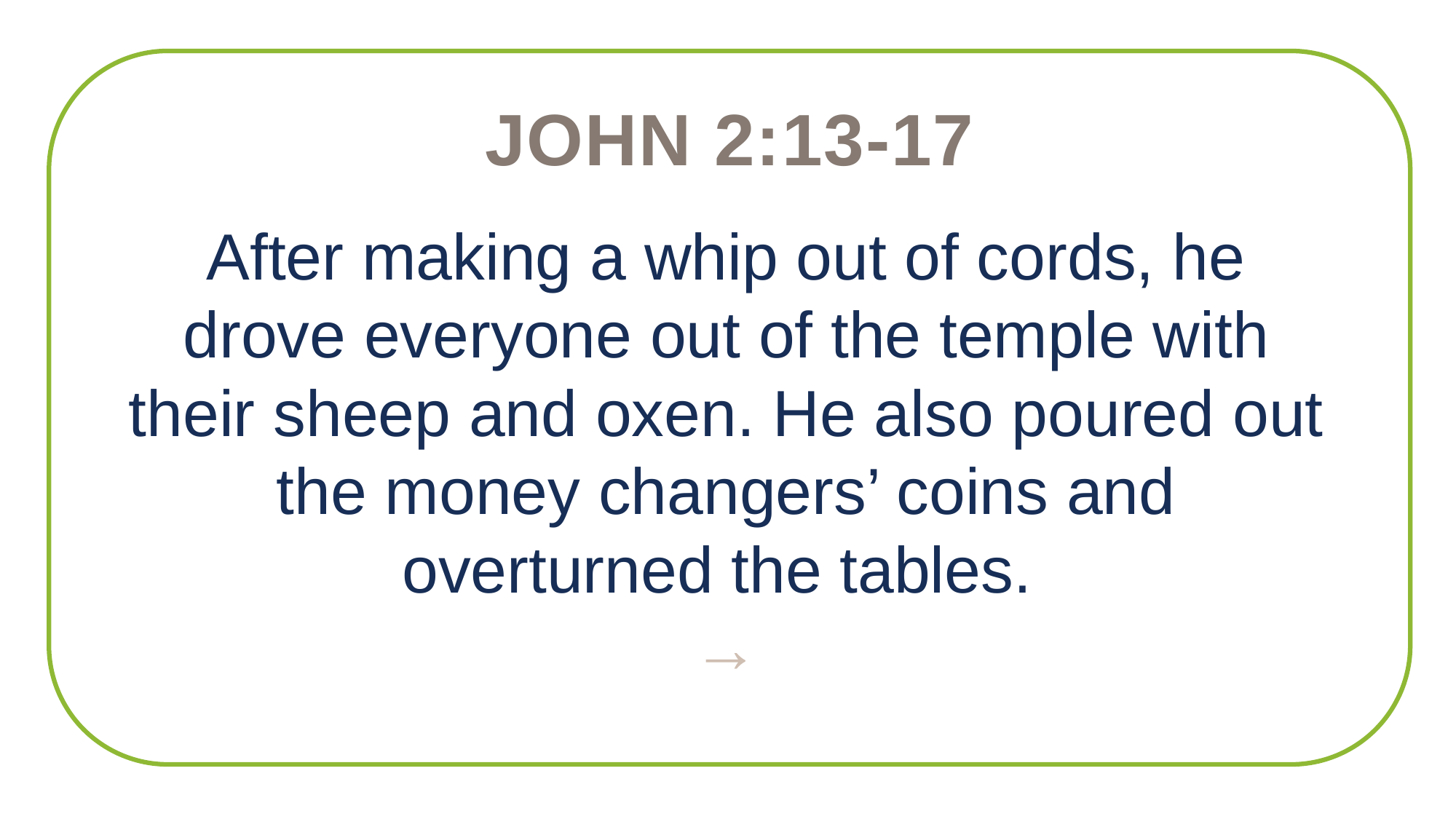

John 2:13-17
After making a whip out of cords, he drove everyone out of the temple with their sheep and oxen. He also poured out the money changers’ coins and overturned the tables.
→